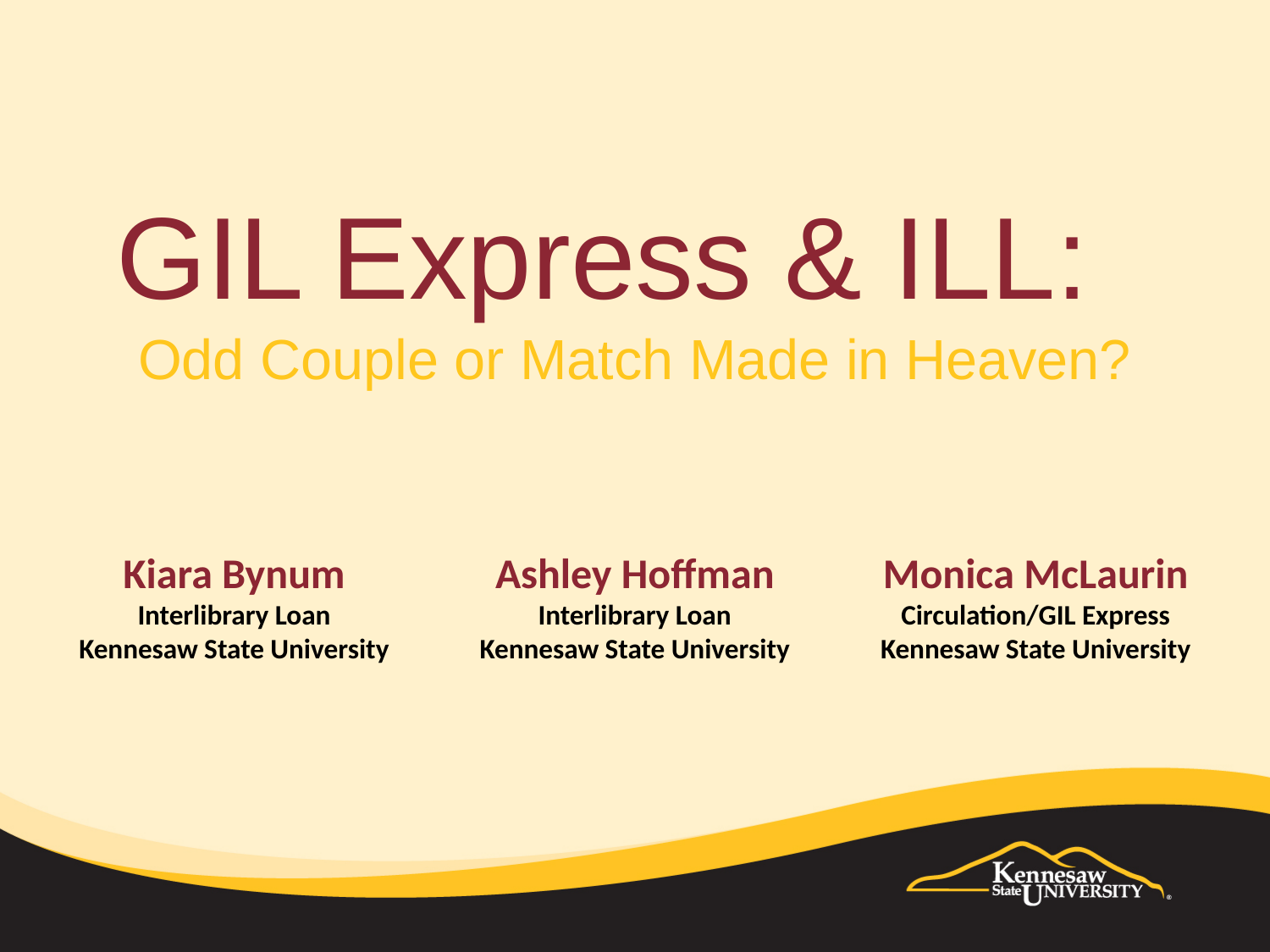

# GIL Express & ILL: Odd Couple or Match Made in Heaven?
Kiara Bynum
Interlibrary Loan
Kennesaw State University

Ashley Hoffman
Interlibrary Loan
Kennesaw State University

Monica McLaurin
Circulation/GIL Express
Kennesaw State University